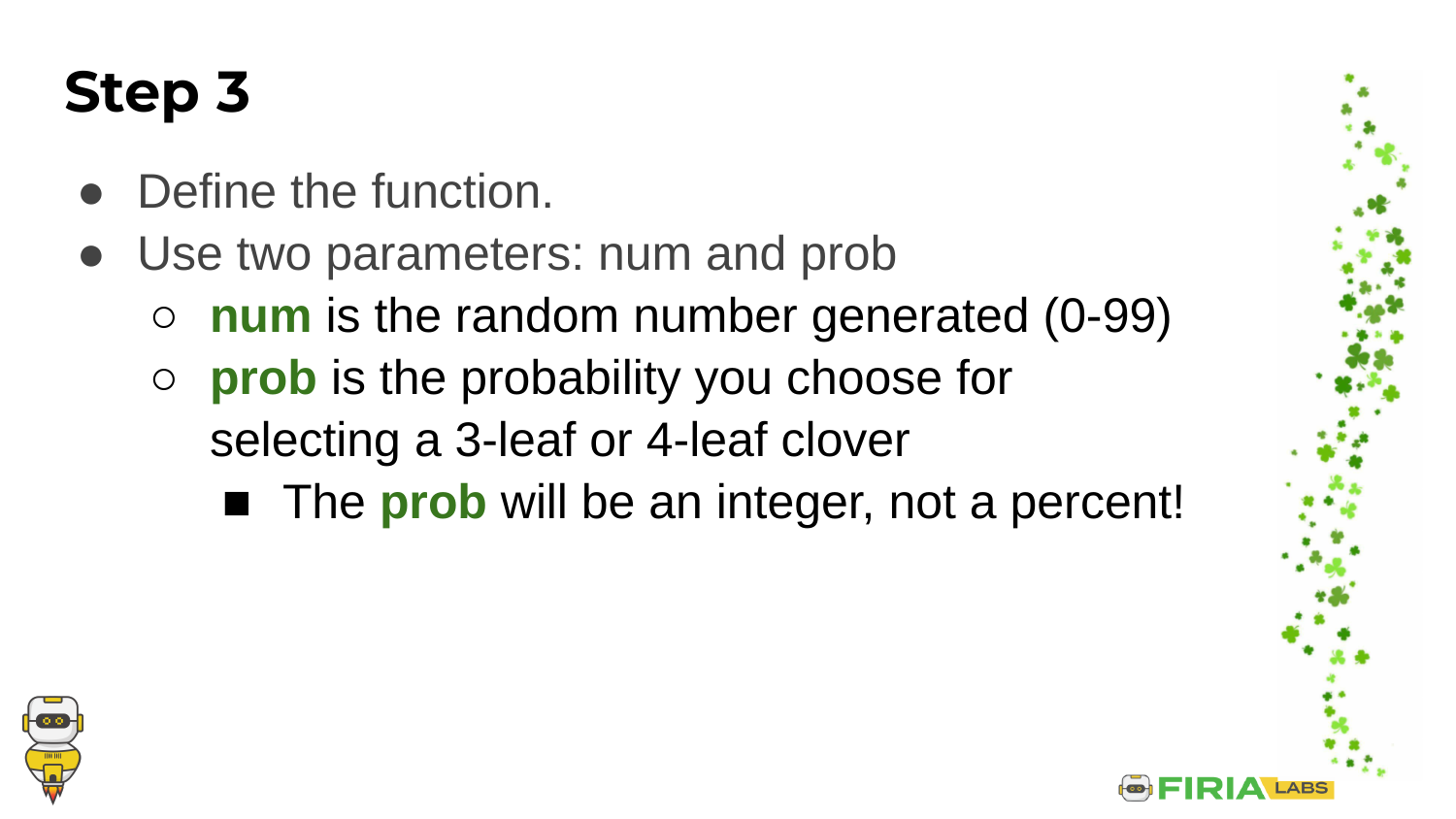

# Step 3
Define the function.
Use two parameters: num and prob
num is the random number generated (0-99)
prob is the probability you choose for selecting a 3-leaf or 4-leaf clover
The prob will be an integer, not a percent!